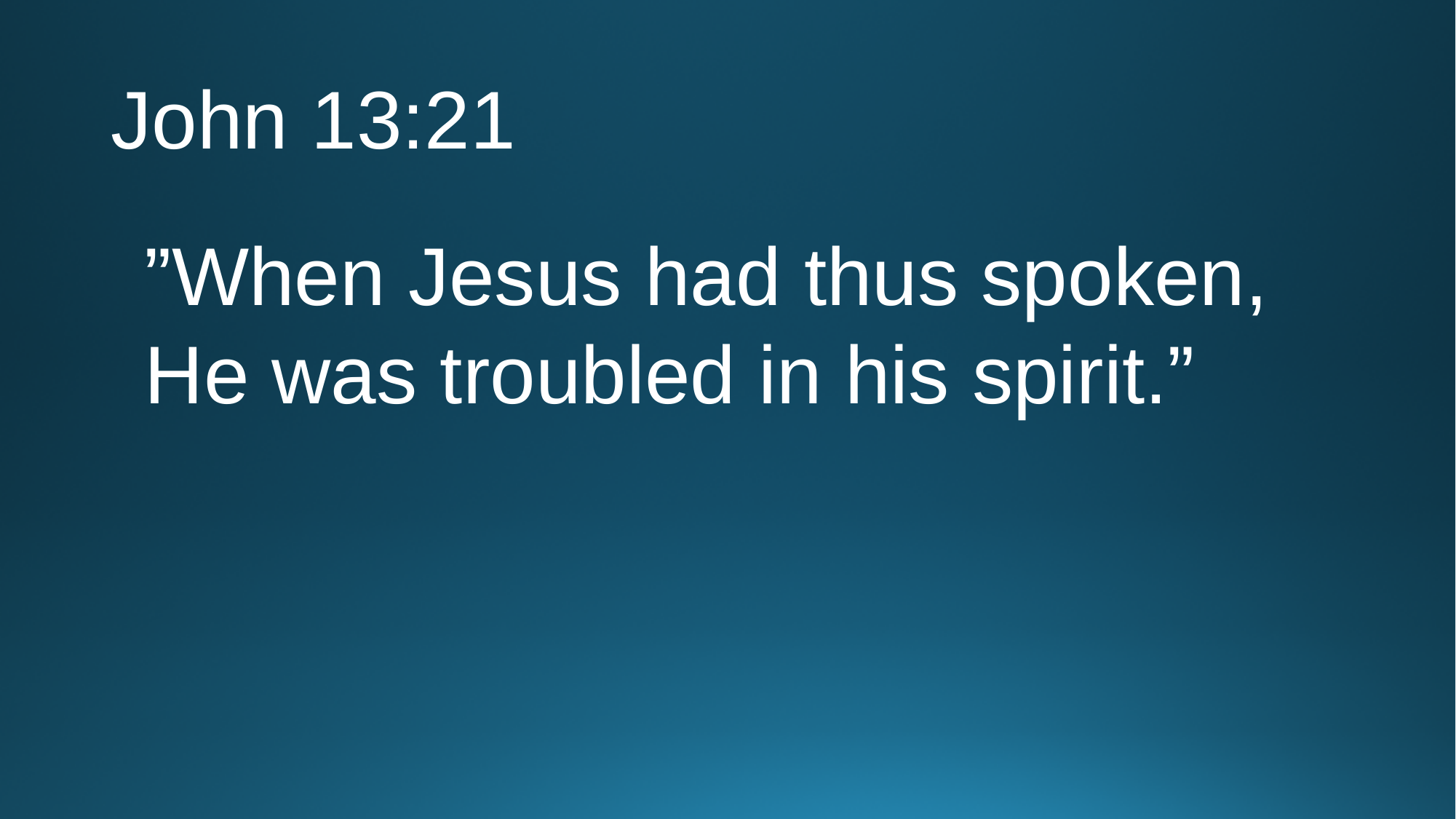

# John 13:21
”When Jesus had thus spoken, He was troubled in his spirit.”